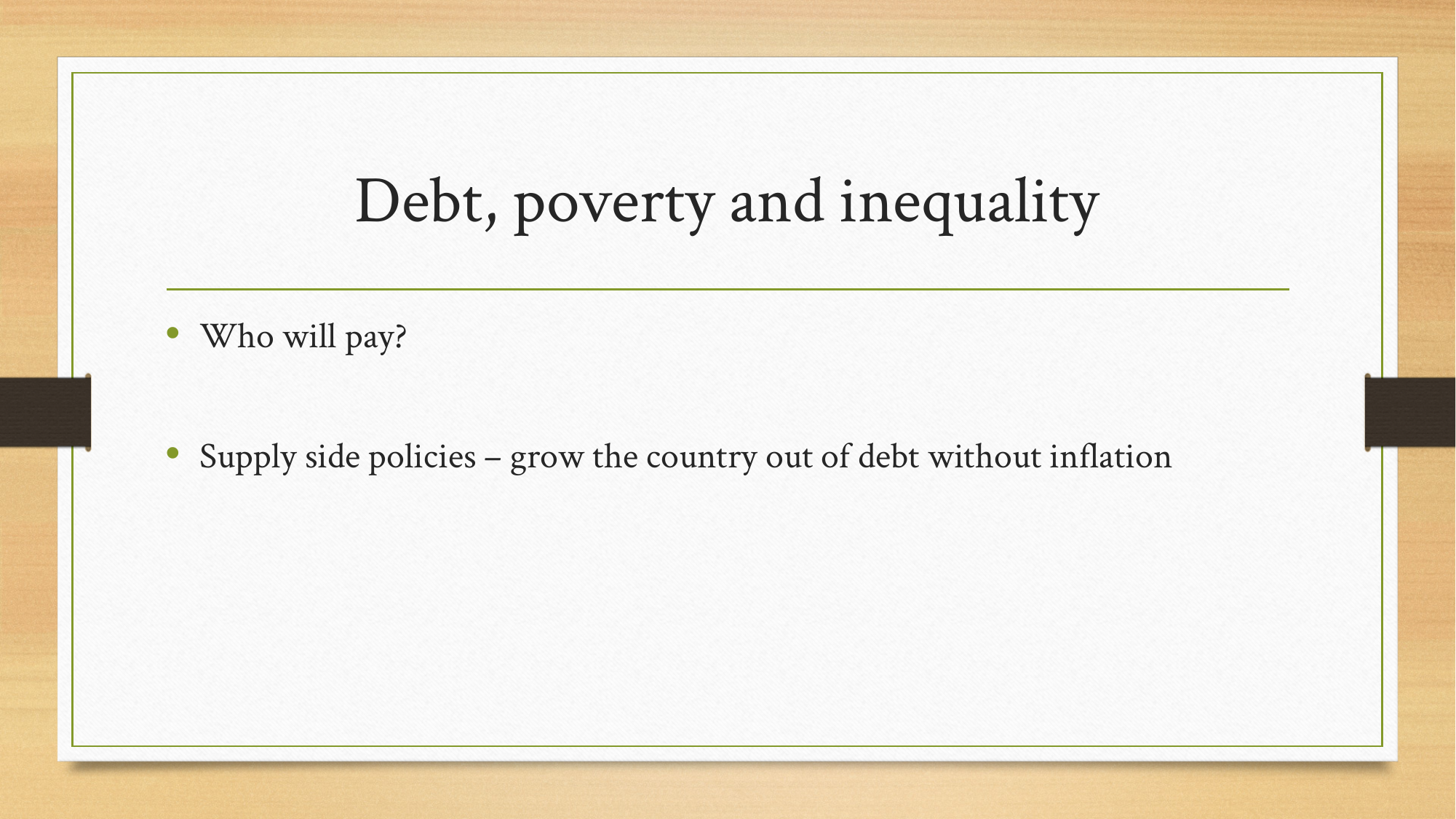

# Debt, poverty and inequality
Who will pay?

Supply side policies – grow the country out of debt without inflation